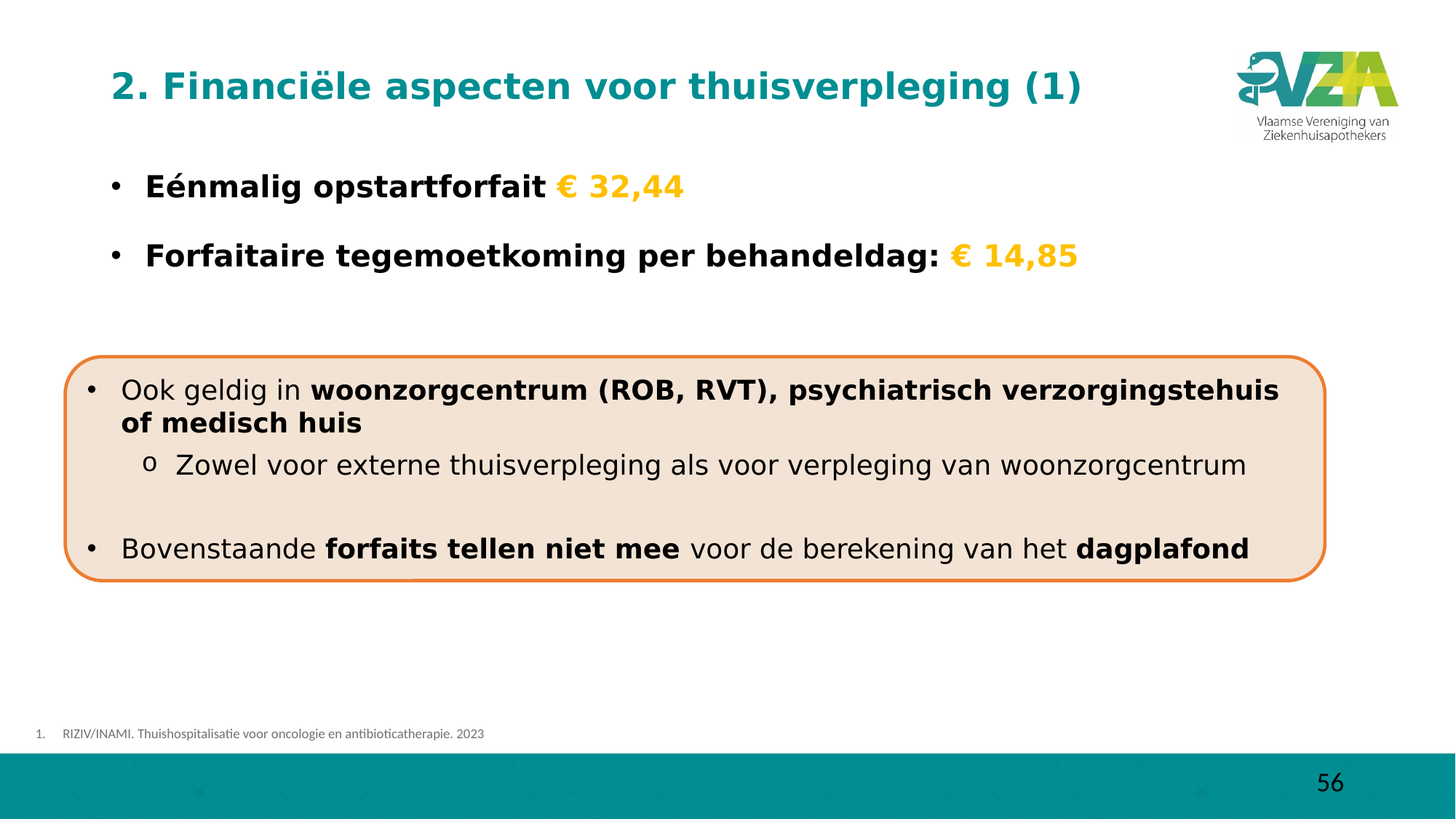

# 2. Financiële aspecten voor thuisverpleging (1)
Eénmalig opstartforfait € 32,44

Forfaitaire tegemoetkoming per behandeldag: € 14,85
Ook geldig in woonzorgcentrum (ROB, RVT), psychiatrisch verzorgingstehuis of medisch huis
Zowel voor externe thuisverpleging als voor verpleging van woonzorgcentrum

Bovenstaande forfaits tellen niet mee voor de berekening van het dagplafond
RIZIV/INAMI. Thuishospitalisatie voor oncologie en antibioticatherapie. 2023
56